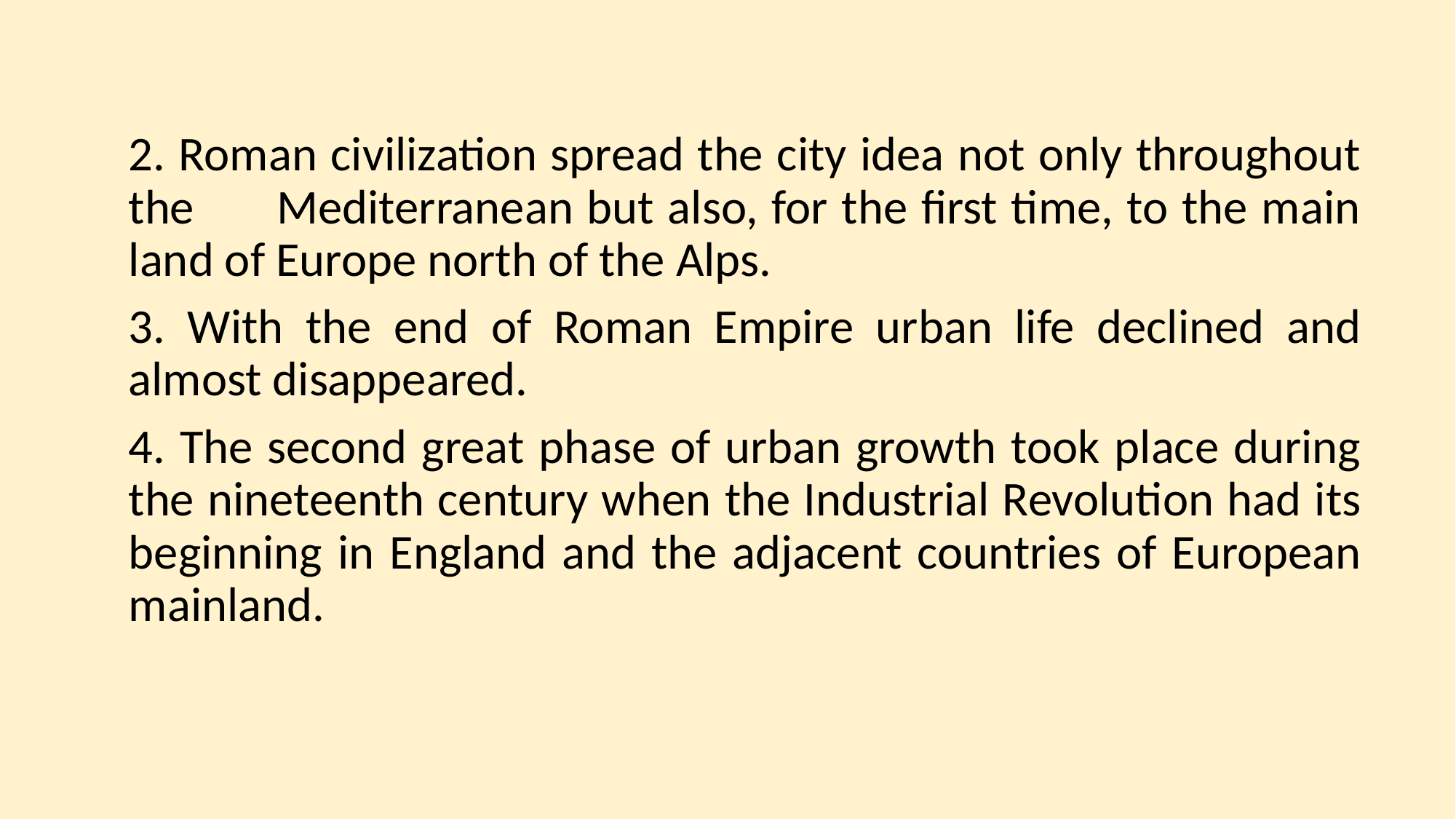

2. Roman civilization spread the city idea not only throughout the      Mediterranean but also, for the first time, to the main land of Europe north of the Alps.
3. With the end of Roman Empire urban life declined and almost disappeared.
4. The second great phase of urban growth took place during the nineteenth century when the Industrial Revolution had its beginning in England and the adjacent countries of European mainland.